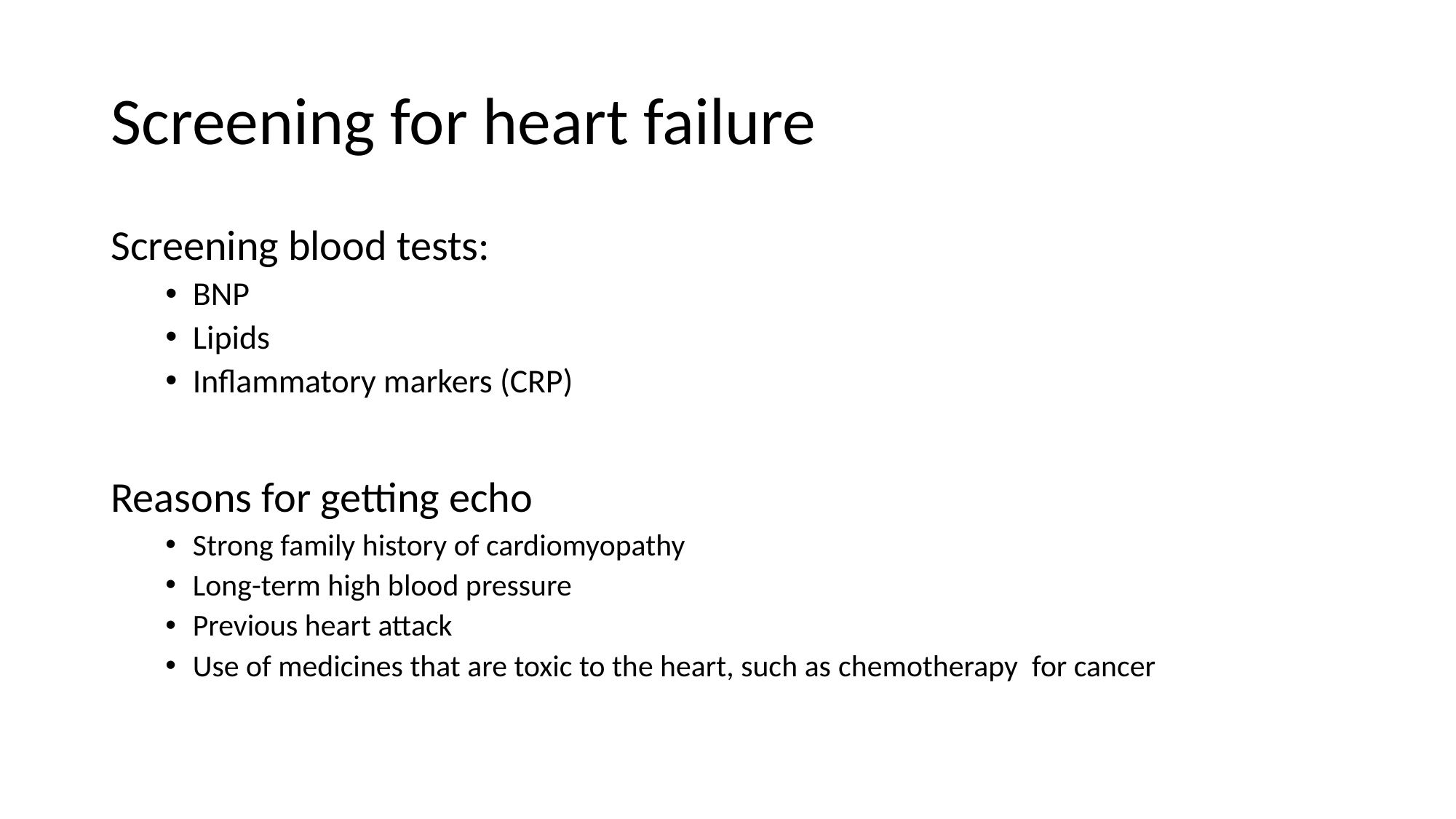

# Screening for heart failure
Screening blood tests:
BNP
Lipids
Inflammatory markers (CRP)

Reasons for getting echo
Strong family history of cardiomyopathy
Long-term high blood pressure
Previous heart attack
Use of medicines that are toxic to the heart, such as chemotherapy  for cancer